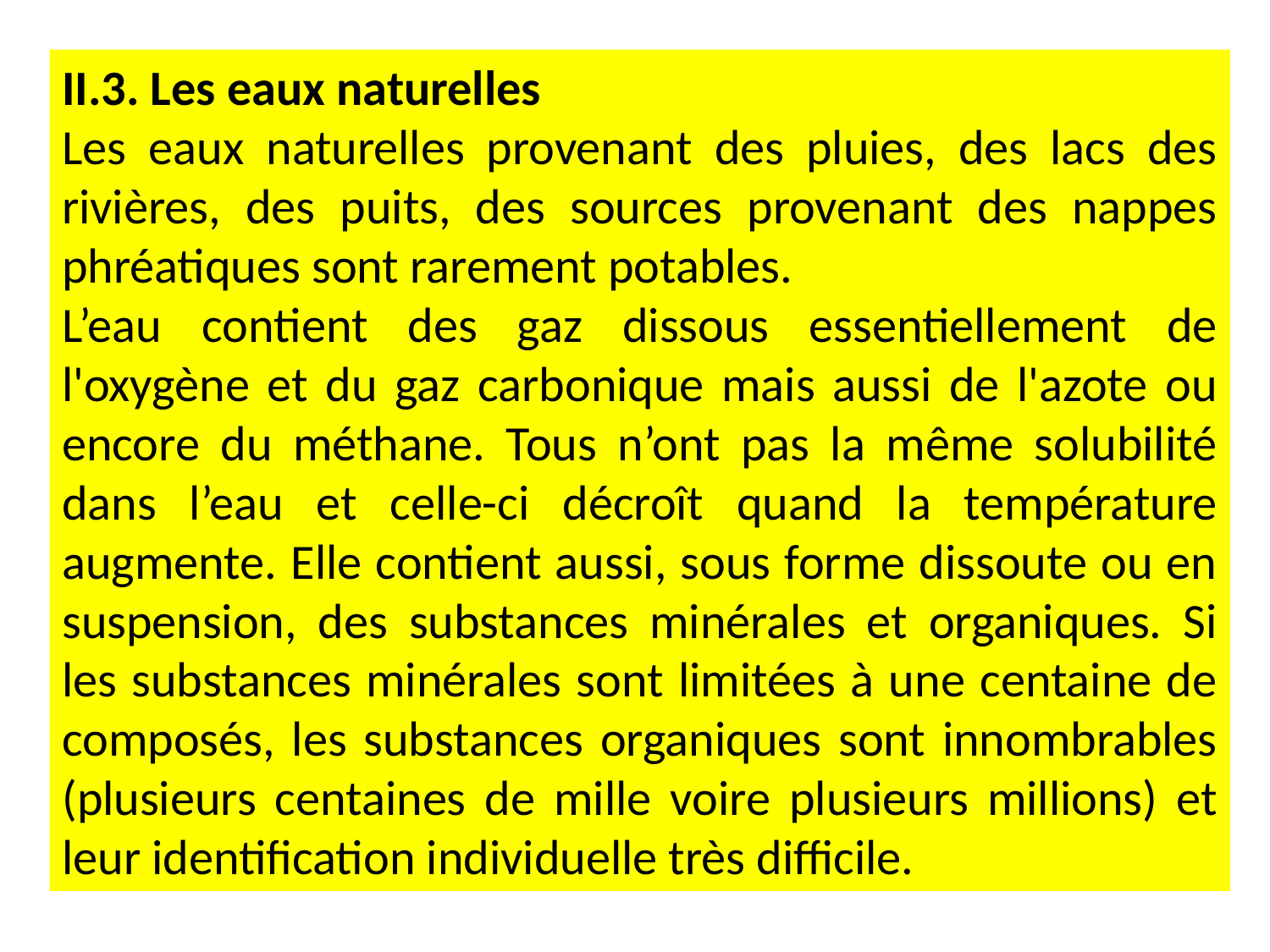

II.3. Les eaux naturelles
Les eaux naturelles provenant des pluies, des lacs des rivières, des puits, des sources provenant des nappes phréatiques sont rarement potables.
L’eau contient des gaz dissous essentiellement de l'oxygène et du gaz carbonique mais aussi de l'azote ou encore du méthane. Tous n’ont pas la même solubilité dans l’eau et celle-ci décroît quand la température augmente. Elle contient aussi, sous forme dissoute ou en suspension, des substances minérales et organiques. Si les substances minérales sont limitées à une centaine de composés, les substances organiques sont innombrables (plusieurs centaines de mille voire plusieurs millions) et leur identification individuelle très difficile.